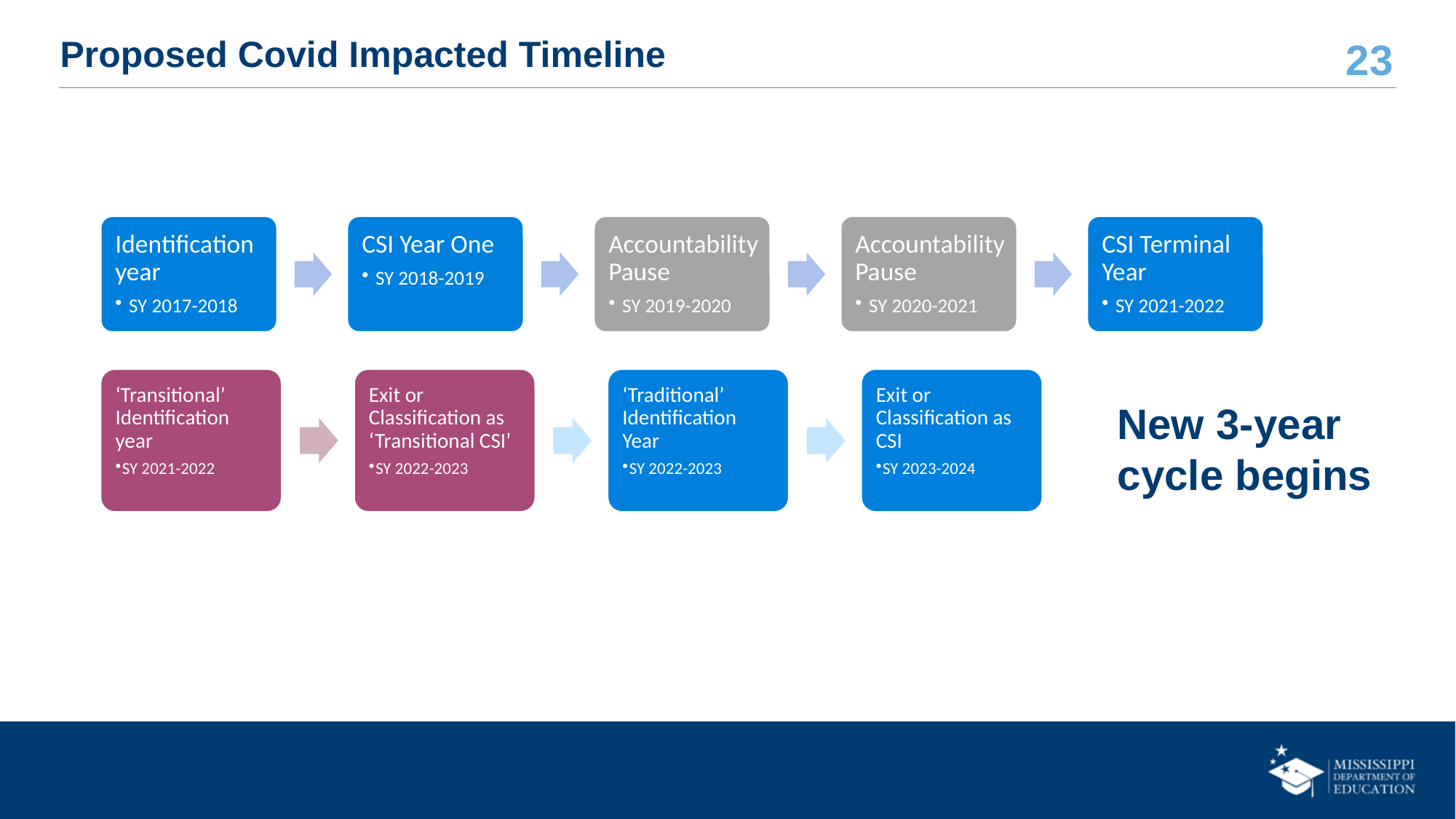

# Proposed Covid Impacted Timeline
Identification year
SY 2017-2018

CSI Year One
SY 2018-2019

Accountability Pause
SY 2019-2020

Accountability Pause
SY 2020-2021

CSI Terminal Year
SY 2021-2022
‘Transitional’ Identification year
SY 2021-2022

Exit or Classification as ‘Transitional CSI’
SY 2022-2023

‘Traditional’ Identification Year
SY 2022-2023

Exit or Classification as CSI
SY 2023-2024

New 3-year cycle begins